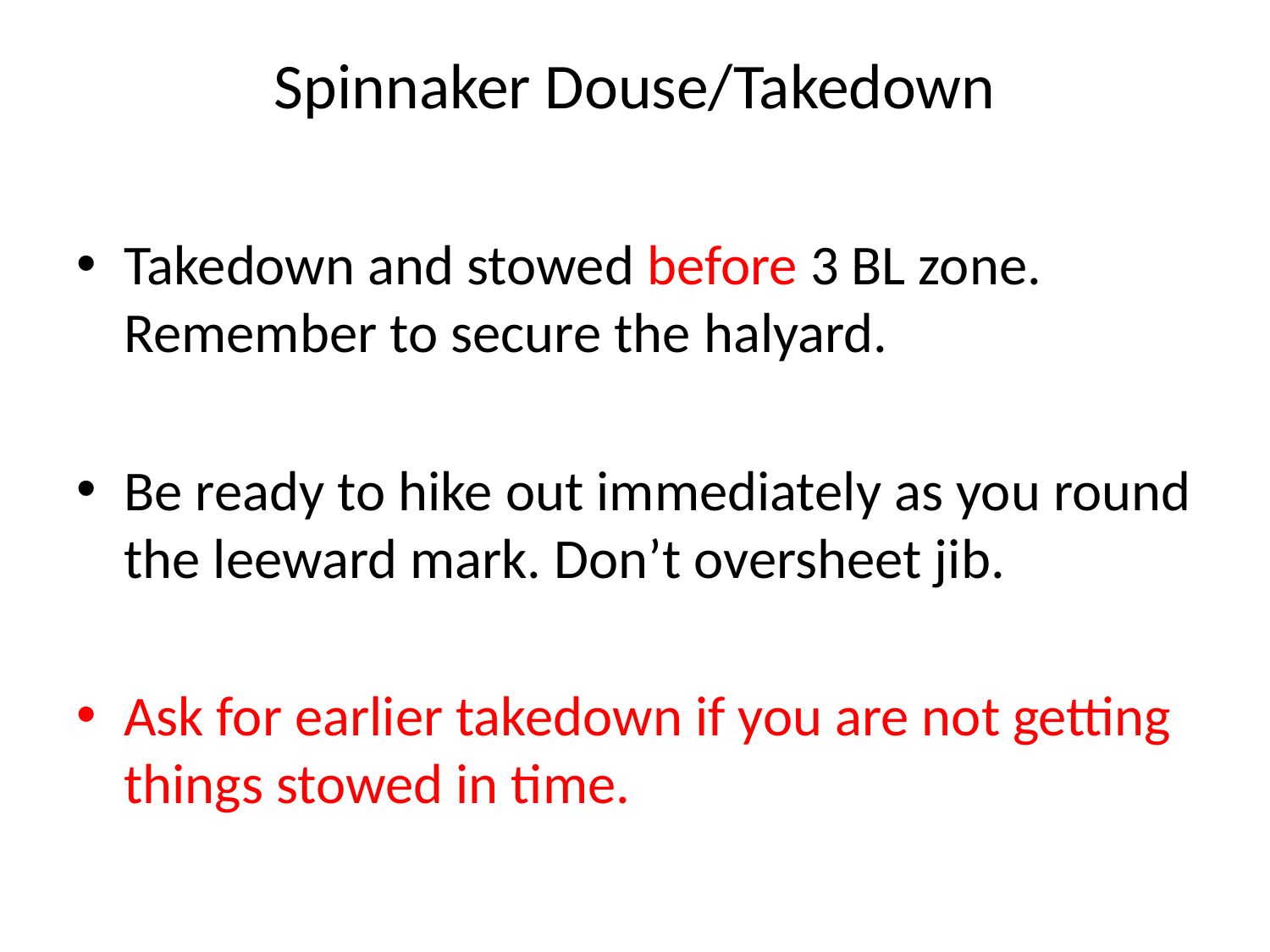

# Spinnaker Douse/Takedown
Takedown and stowed before 3 BL zone.     Remember to secure the halyard.

Be ready to hike out immediately as you round the leeward mark. Don’t oversheet jib.

Ask for earlier takedown if you are not getting things stowed in time.